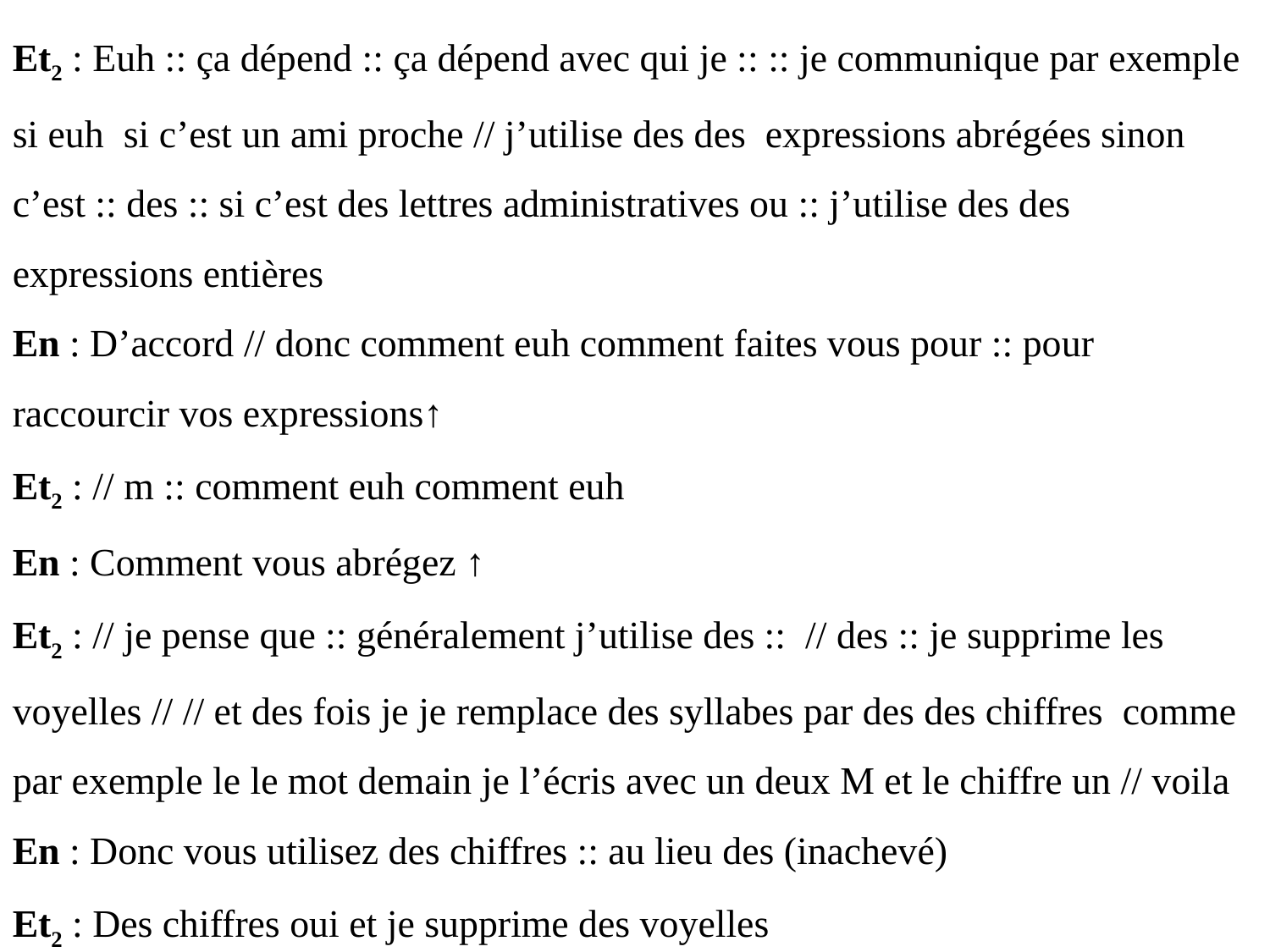

Et2 : Euh :: ça dépend :: ça dépend avec qui je :: :: je communique par exemple si euh  si c’est un ami proche // j’utilise des des  expressions abrégées sinon c’est :: des :: si c’est des lettres administratives ou :: j’utilise des des expressions entières
En : D’accord // donc comment euh comment faites vous pour :: pour raccourcir vos expressions↑
Et2 : // m :: comment euh comment euh
En : Comment vous abrégez ↑
Et2 : // je pense que :: généralement j’utilise des ::  // des :: je supprime les voyelles // // et des fois je je remplace des syllabes par des des chiffres  comme par exemple le le mot demain je l’écris avec un deux M et le chiffre un // voila
En : Donc vous utilisez des chiffres :: au lieu des (inachevé)
Et2 : Des chiffres oui et je supprime des voyelles